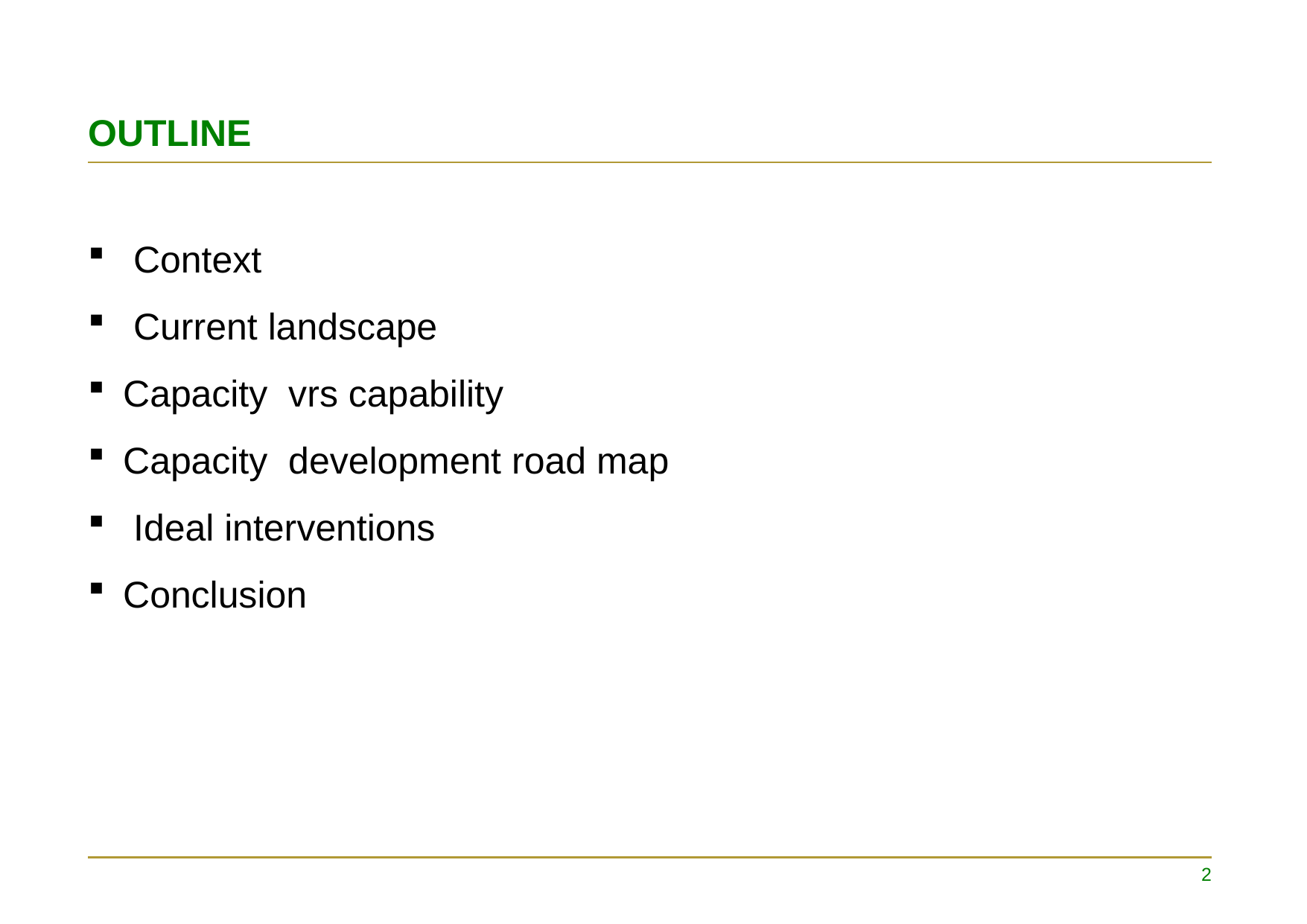

# OUTLINE

 Context
 Current landscape
Capacity  vrs capability
Capacity  development road map
 Ideal interventions
Conclusion

2